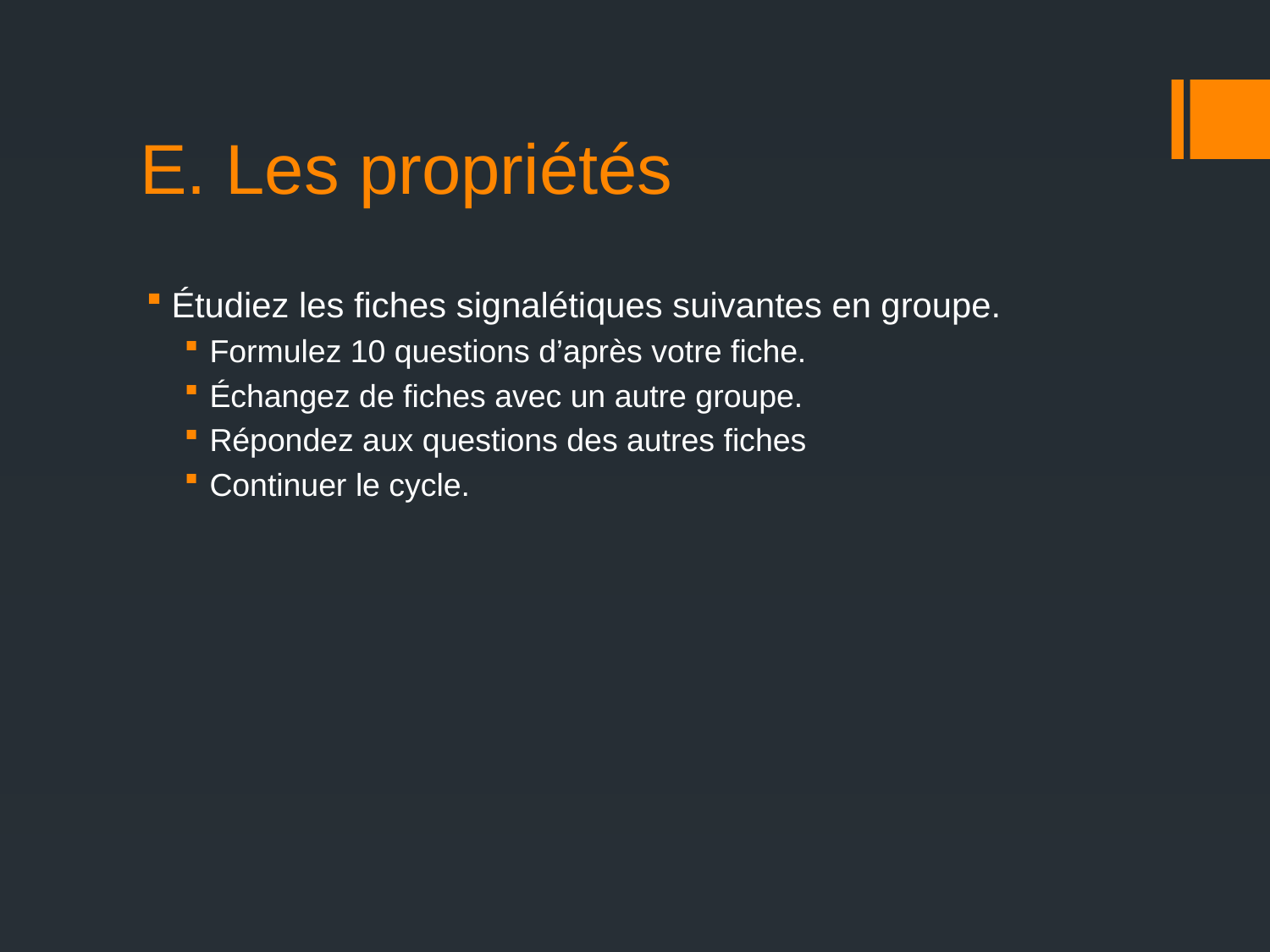

# E. Les propriétés
Étudiez les fiches signalétiques suivantes en groupe.
Formulez 10 questions d’après votre fiche.
Échangez de fiches avec un autre groupe.
Répondez aux questions des autres fiches
Continuer le cycle.